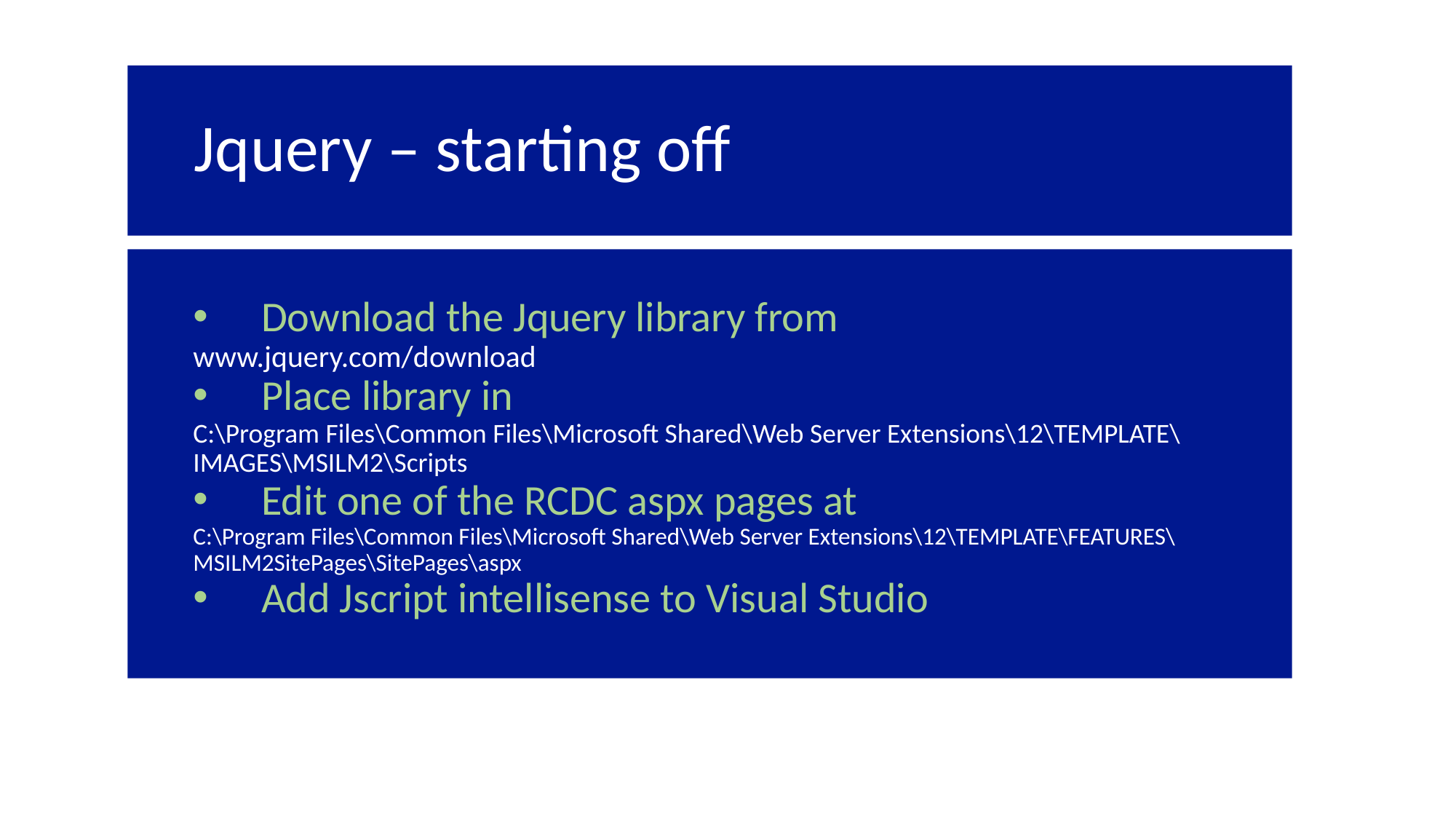

Jquery – starting off

Download the Jquery library from
www.jquery.com/download
Place library in
C:\Program Files\Common Files\Microsoft Shared\Web Server Extensions\12\TEMPLATE\IMAGES\MSILM2\Scripts
Edit one of the RCDC aspx pages at
C:\Program Files\Common Files\Microsoft Shared\Web Server Extensions\12\TEMPLATE\FEATURES\MSILM2SitePages\SitePages\aspx
Add Jscript intellisense to Visual Studio